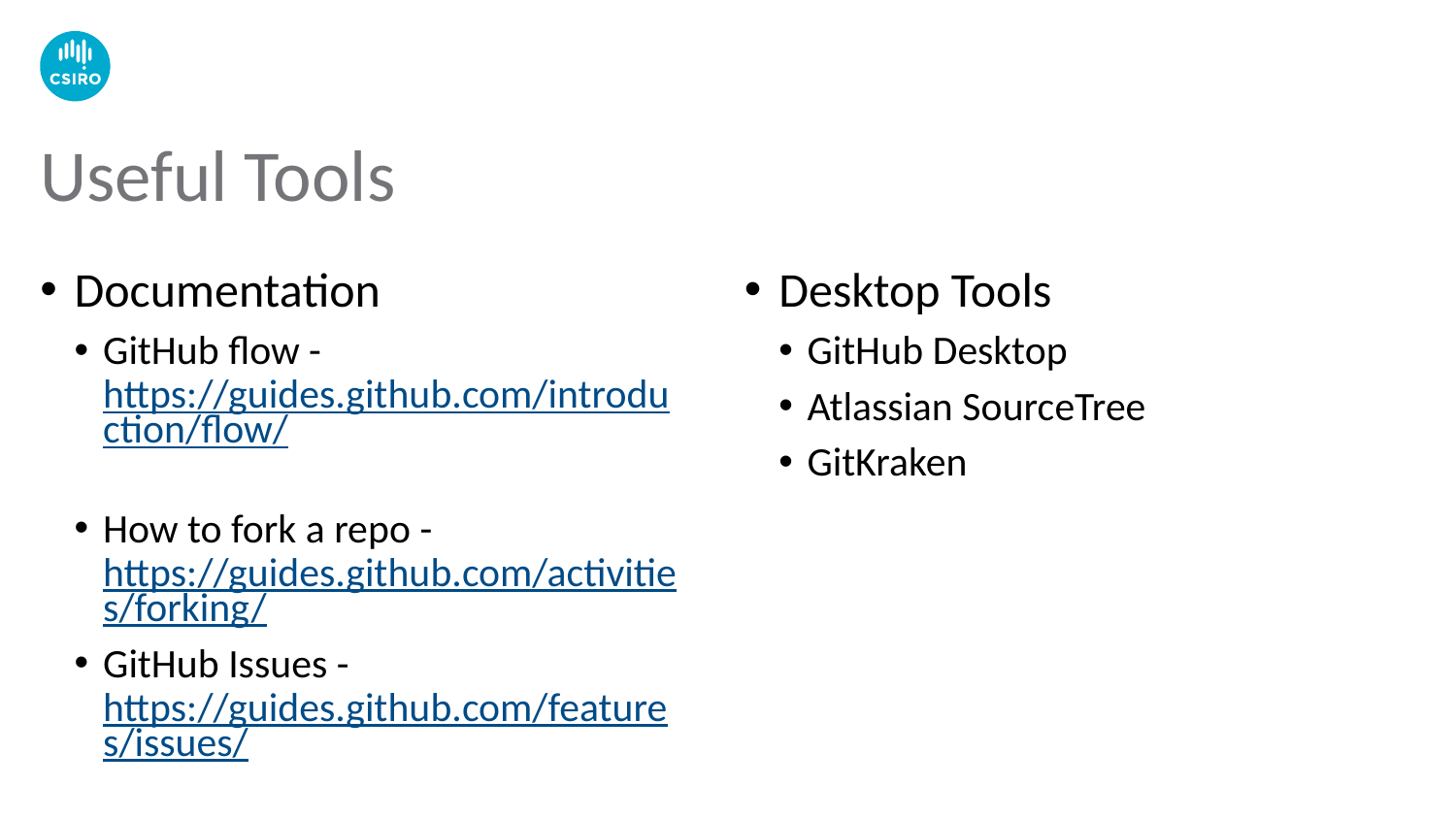

# Useful Tools
Documentation
GitHub flow -  https://guides.github.com/introduction/flow/
How to fork a repo - https://guides.github.com/activities/forking/
GitHub Issues - https://guides.github.com/features/issues/
Desktop Tools
GitHub Desktop
Atlassian SourceTree
GitKraken